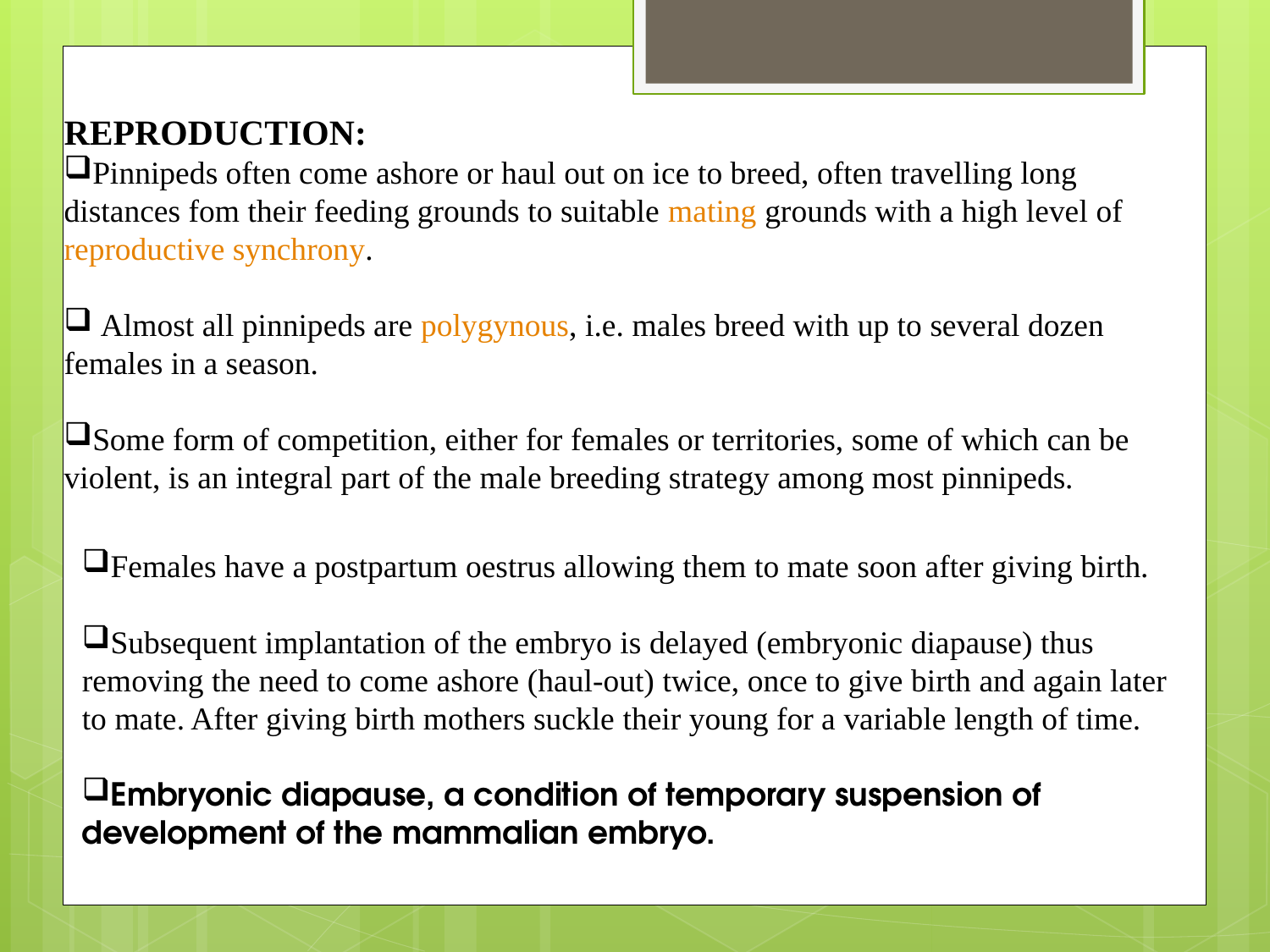

REPRODUCTION:
Pinnipeds often come ashore or haul out on ice to breed, often travelling long distances fom their feeding grounds to suitable mating grounds with a high level of reproductive synchrony.

 Almost all pinnipeds are polygynous, i.e. males breed with up to several dozen females in a season.

Some form of competition, either for females or territories, some of which can be violent, is an integral part of the male breeding strategy among most pinnipeds.

Females have a postpartum oestrus allowing them to mate soon after giving birth.

Subsequent implantation of the embryo is delayed (embryonic diapause) thus removing the need to come ashore (haul-out) twice, once to give birth and again later to mate. After giving birth mothers suckle their young for a variable length of time.

Embryonic diapause, a condition of temporary suspension of development of the mammalian embryo.